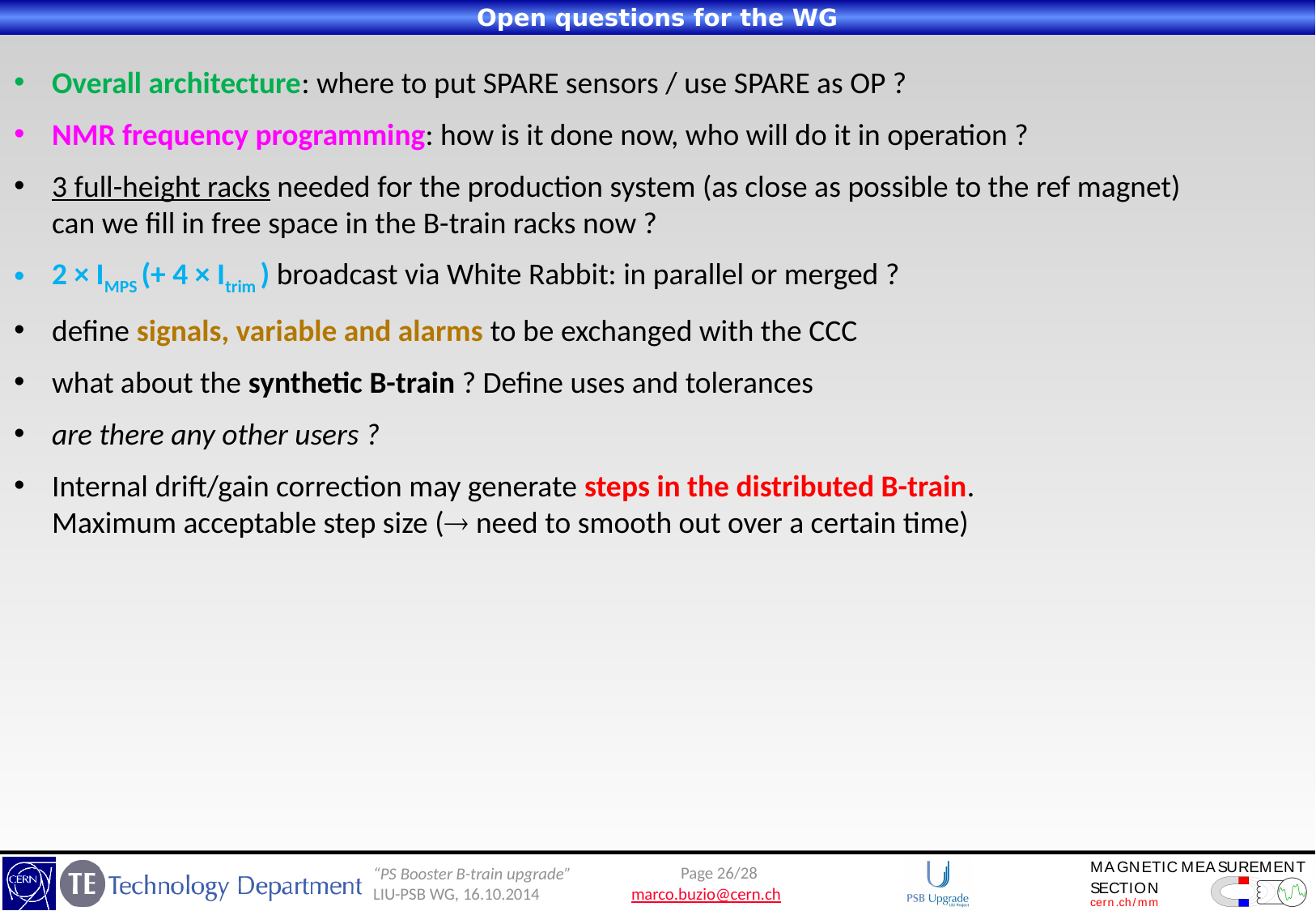

Open questions for the WG
Overall architecture: where to put SPARE sensors / use SPARE as OP ?
NMR frequency programming: how is it done now, who will do it in operation ?
3 full-height racks needed for the production system (as close as possible to the ref magnet)
can we fill in free space in the B-train racks now ?
2 × IMPS (+ 4 × Itrim ) broadcast via White Rabbit: in parallel or merged ?
define signals, variable and alarms to be exchanged with the CCC
what about the synthetic B-train ? Define uses and tolerances
are there any other users ?
Internal drift/gain correction may generate steps in the distributed B-train.
Maximum acceptable step size (→ need to smooth out over a certain time)